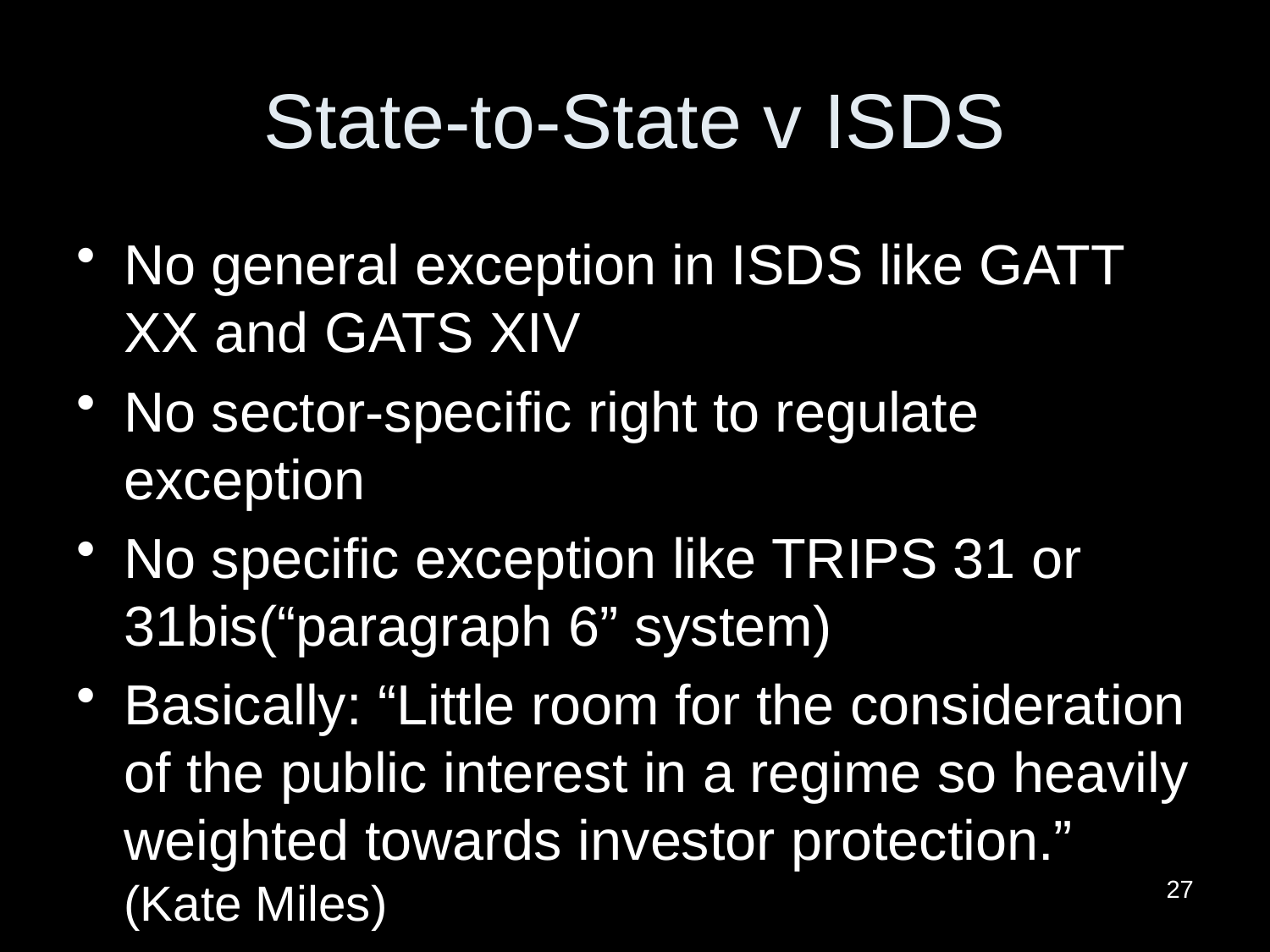

# State-to-State v ISDS
No general exception in ISDS like GATT XX and GATS XIV
No sector-specific right to regulate exception
No specific exception like TRIPS 31 or 31bis(“paragraph 6” system)
Basically: “Little room for the consideration of the public interest in a regime so heavily weighted towards investor protection.” (Kate Miles)

27